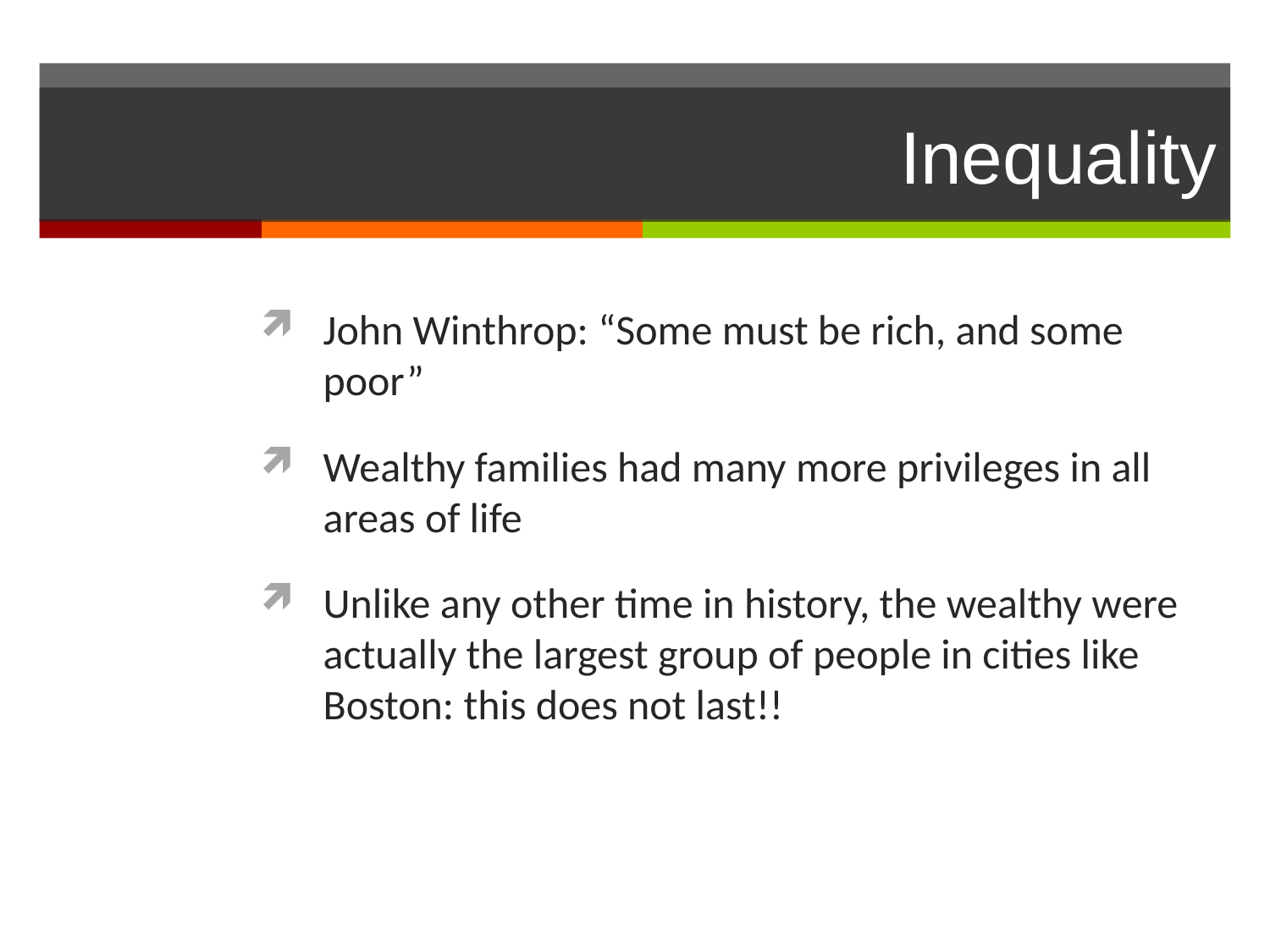

# Inequality
John Winthrop: “Some must be rich, and some poor”
Wealthy families had many more privileges in all areas of life
Unlike any other time in history, the wealthy were actually the largest group of people in cities like Boston: this does not last!!